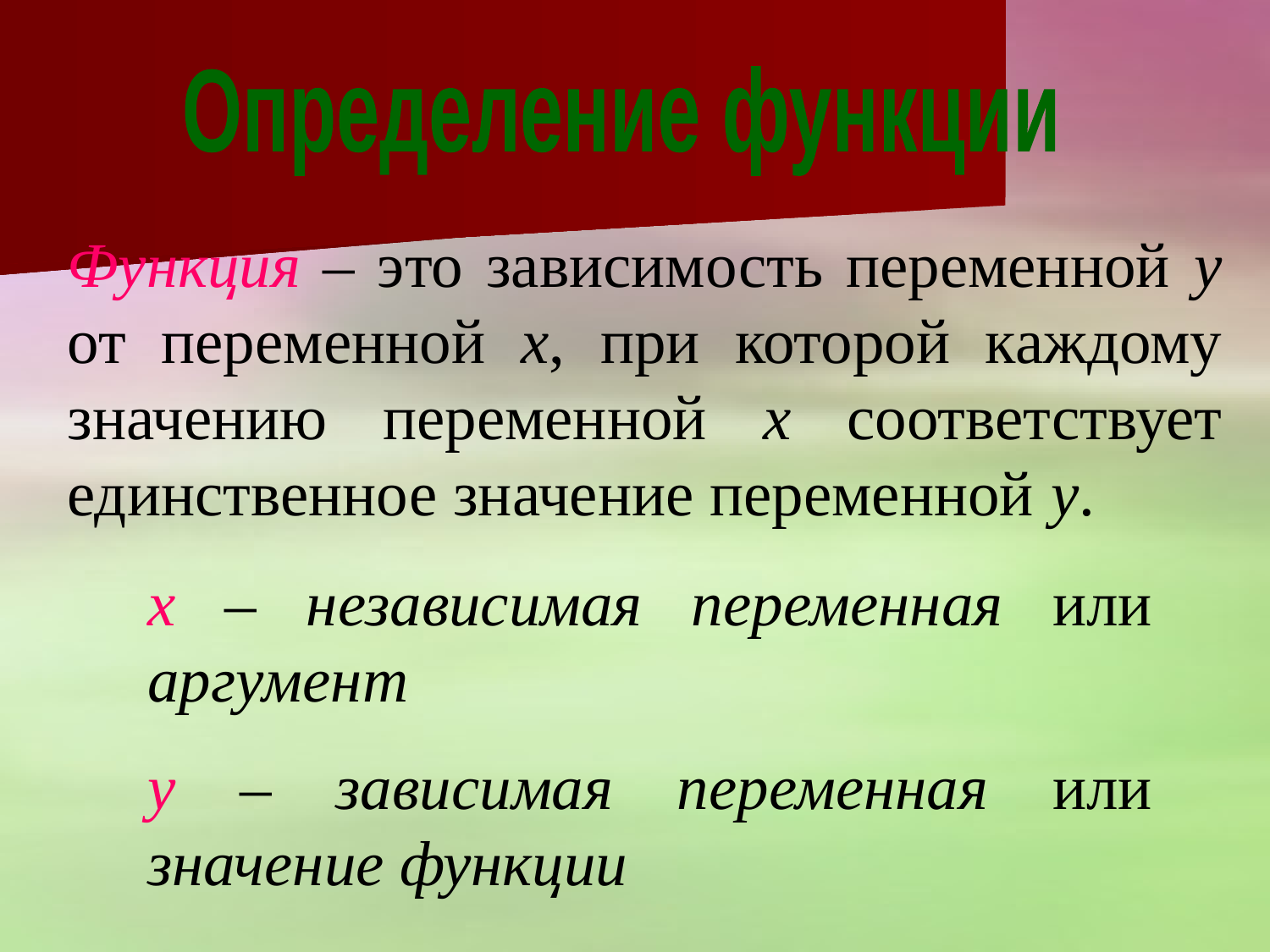

Определение функции
# Функция – это зависимость переменной у от переменной х, при которой каждому значению переменной х соответствует единственное значение переменной у.
х – независимая переменная или аргумент
у – зависимая переменная или значение функции